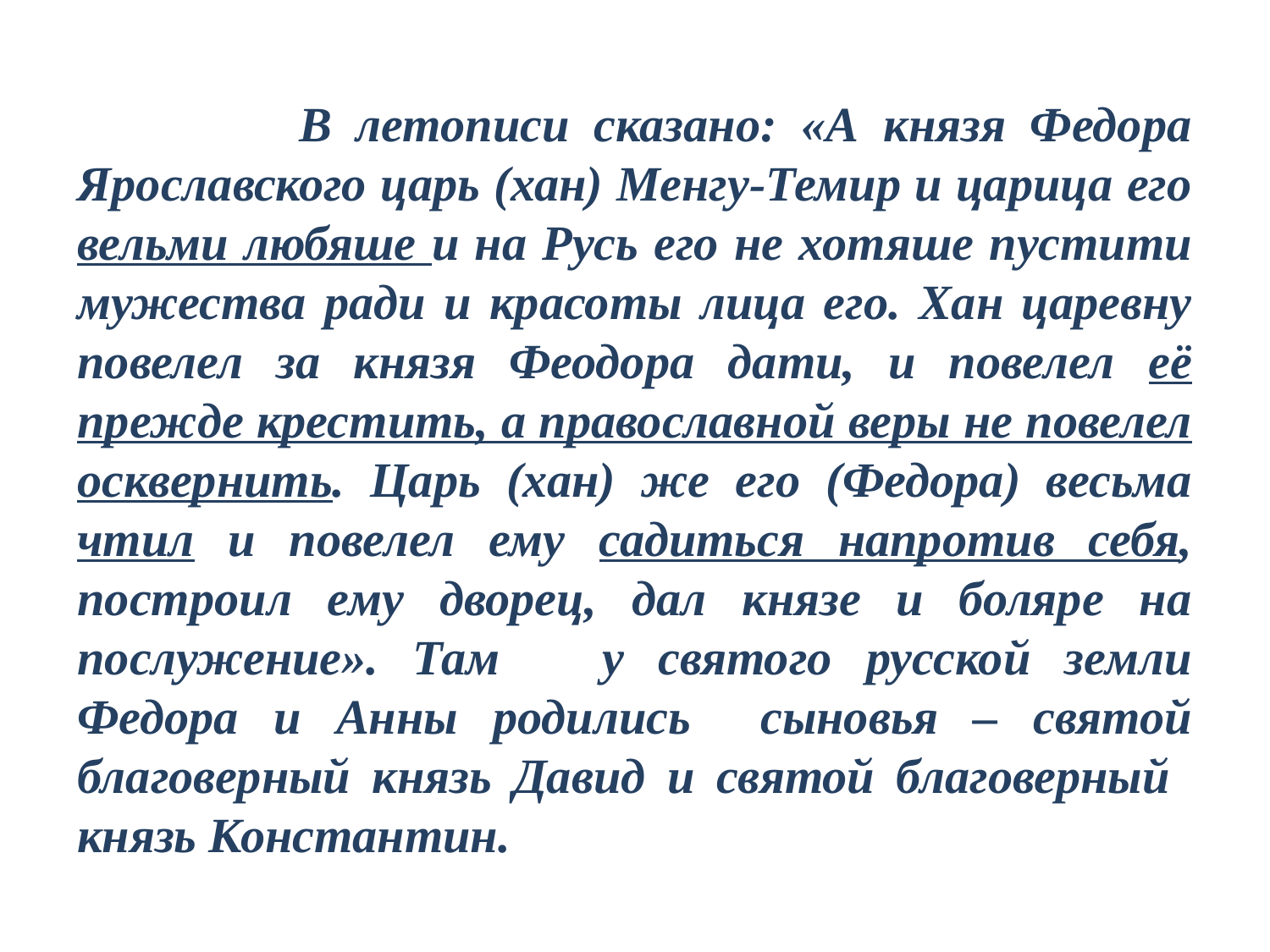

В летописи сказано: «А князя Федора Ярославского царь (хан) Менгу-Темир и царица его вельми любяше и на Русь его не хотяше пустити мужества ради и красоты лица его. Хан царевну повелел за князя Феодора дати, и повелел её прежде крестить, а православной веры не повелел осквернить. Царь (хан) же его (Федора) весьма чтил и повелел ему садиться напротив себя, построил ему дворец, дал князе и боляре на послужение». Там   у святого русской земли Федора и Анны родились  сыновья – святой благоверный князь Давид и святой благоверный  князь Константин.